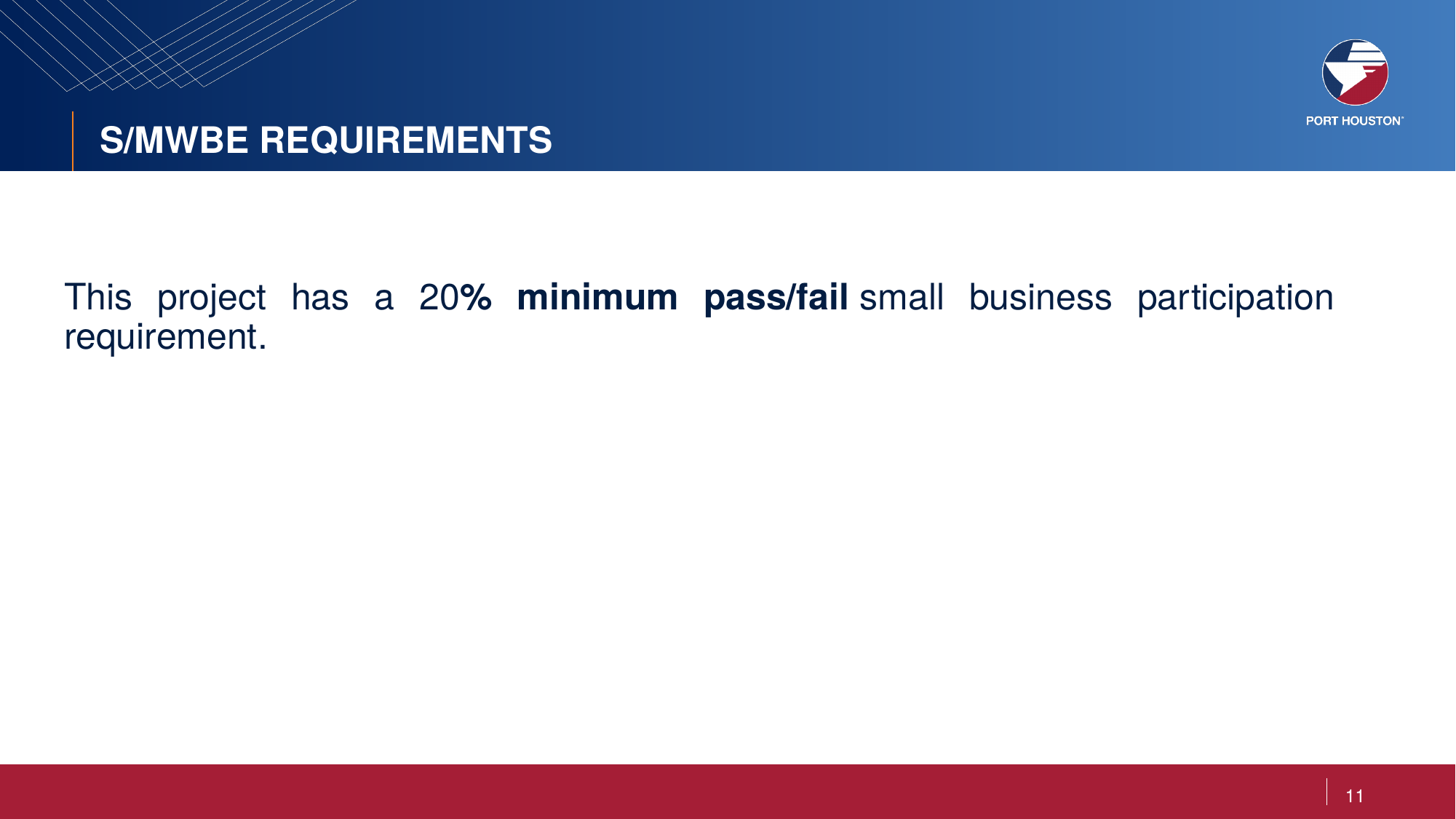

# S/MWBE REQUIREMENTS
This project has a 20% minimum pass/fail small business participation requirement.
11